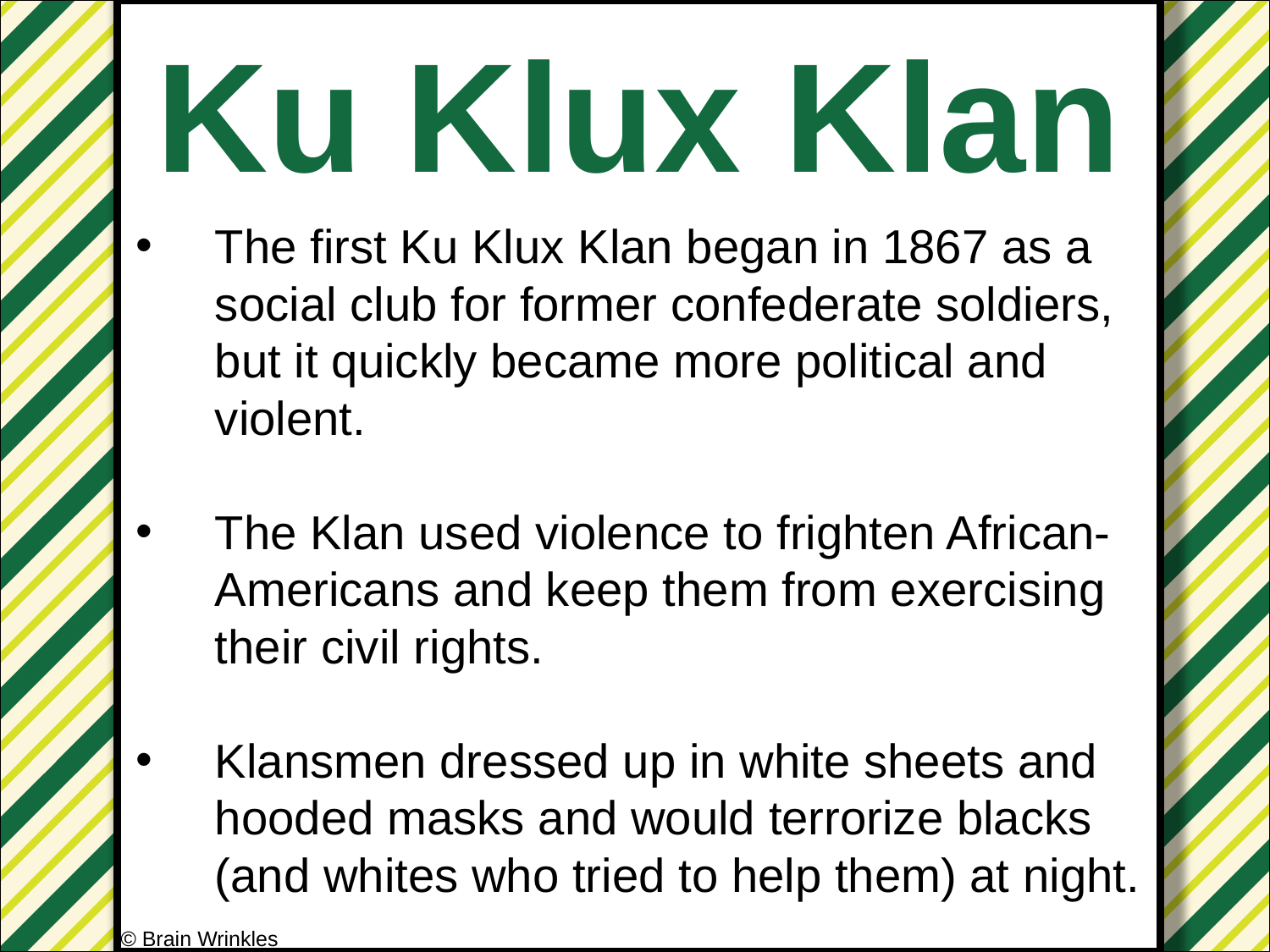

Ku Klux Klan
#
The first Ku Klux Klan began in 1867 as a social club for former confederate soldiers, but it quickly became more political and violent.

The Klan used violence to frighten African-Americans and keep them from exercising their civil rights.

Klansmen dressed up in white sheets and hooded masks and would terrorize blacks (and whites who tried to help them) at night.

© Brain Wrinkles